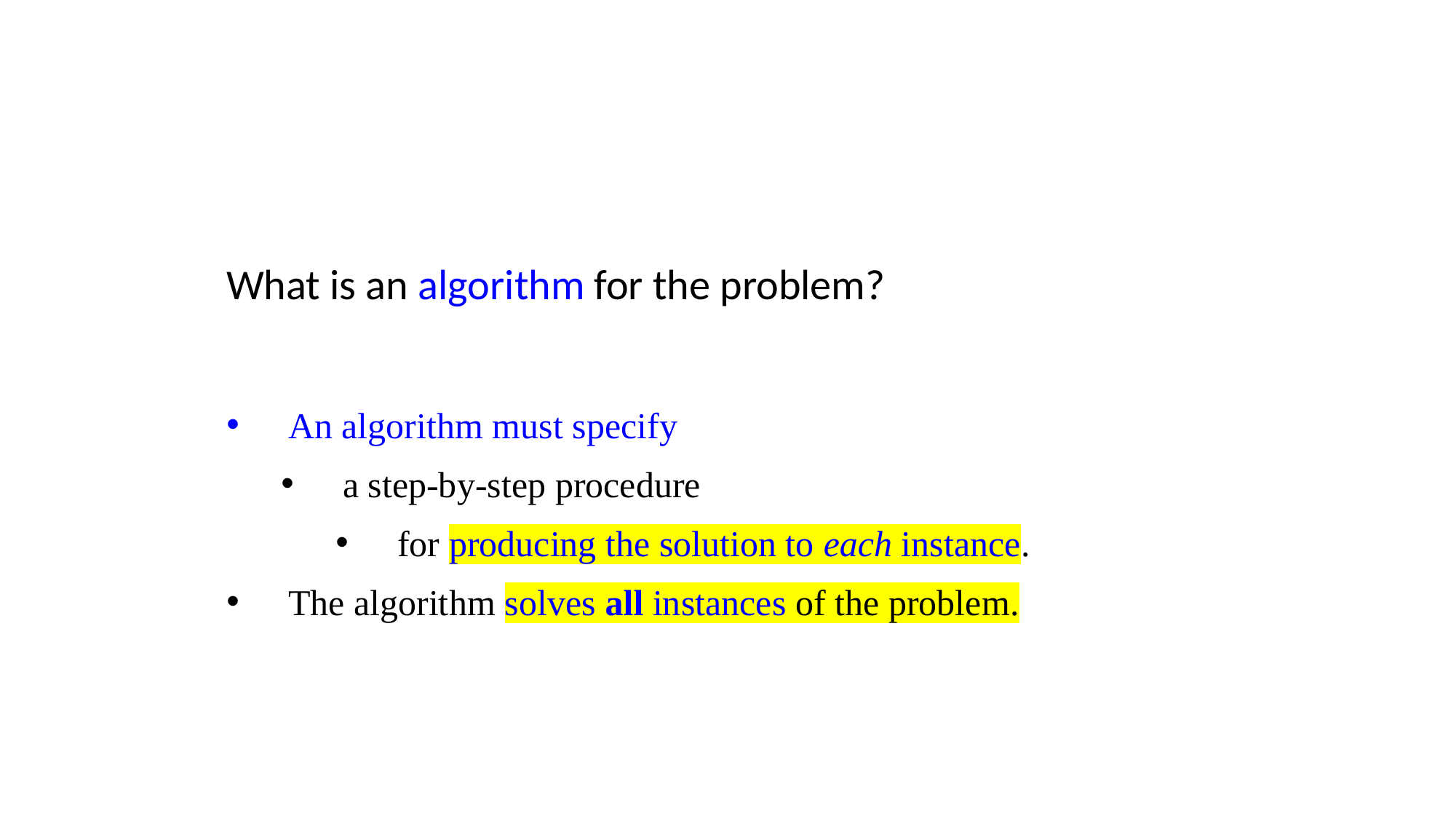

What is an algorithm for the problem?

An algorithm must specify
a step-by-step procedure
for producing the solution to each instance.
The algorithm solves all instances of the problem.